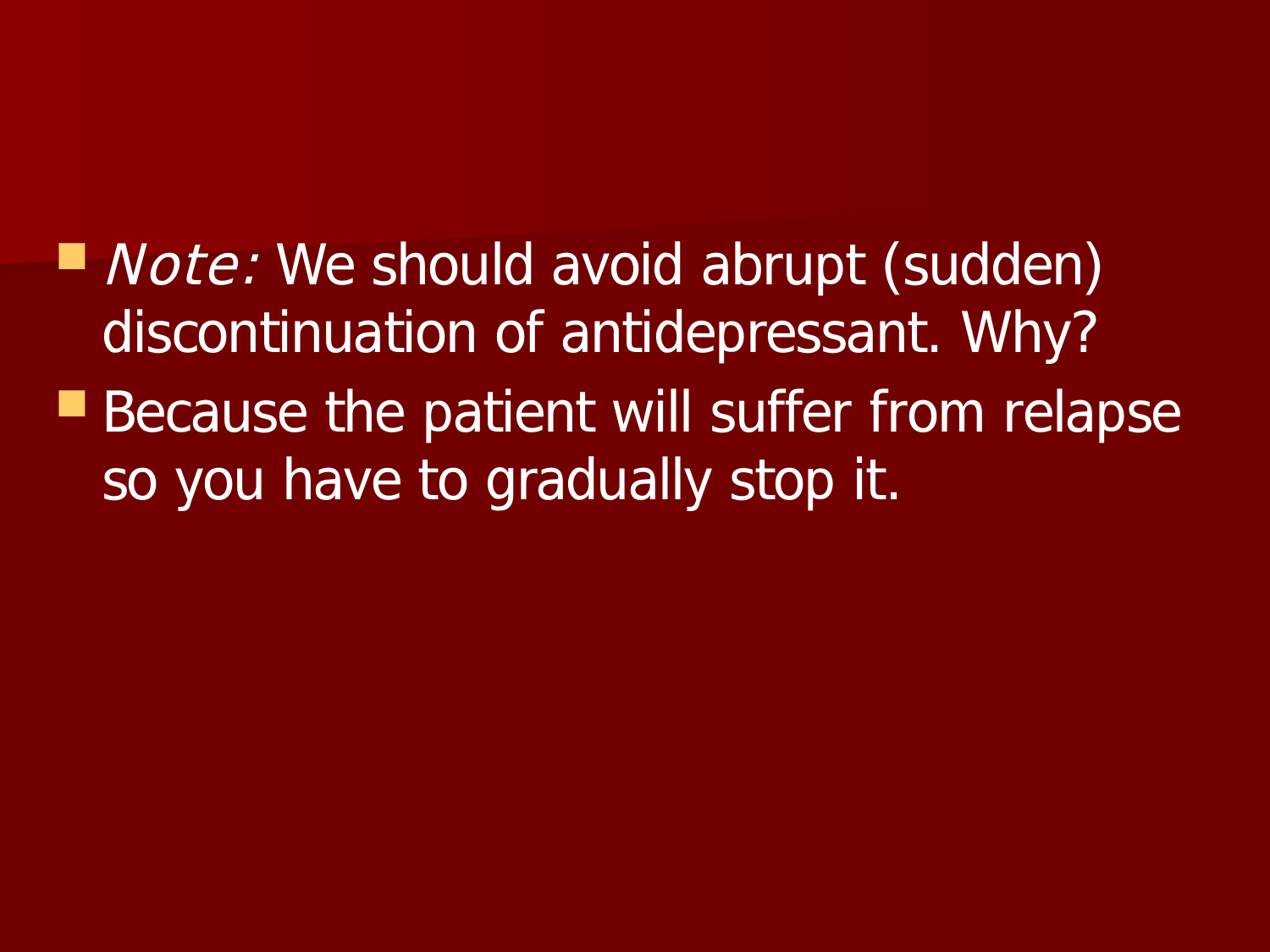

#
Note: We should avoid abrupt (sudden) discontinuation of antidepressant. Why?
Because the patient will suffer from relapse so you have to gradually stop it.